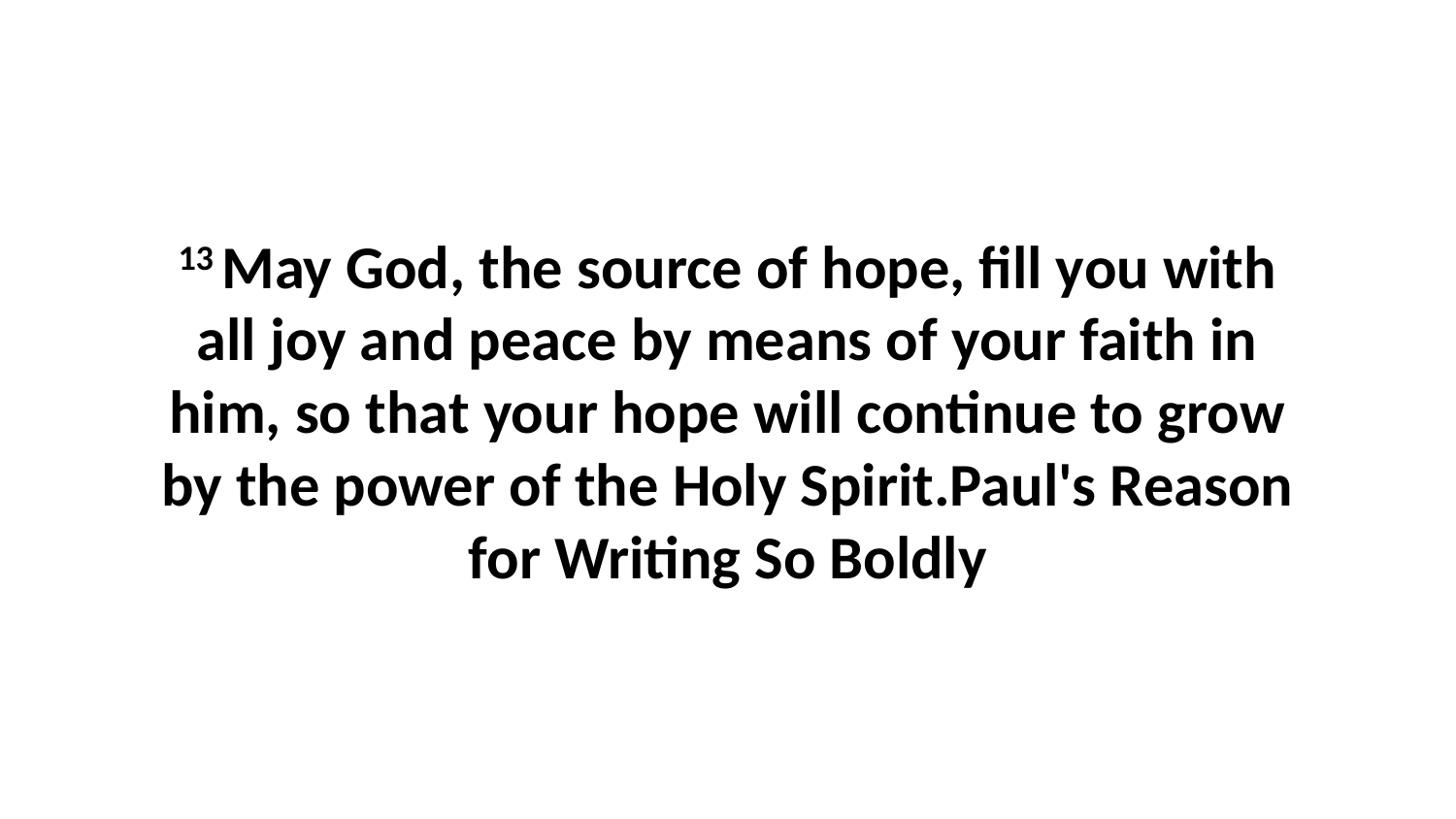

13 May God, the source of hope, fill you with all joy and peace by means of your faith in him, so that your hope will continue to grow by the power of the Holy Spirit.Paul's Reason for Writing So Boldly